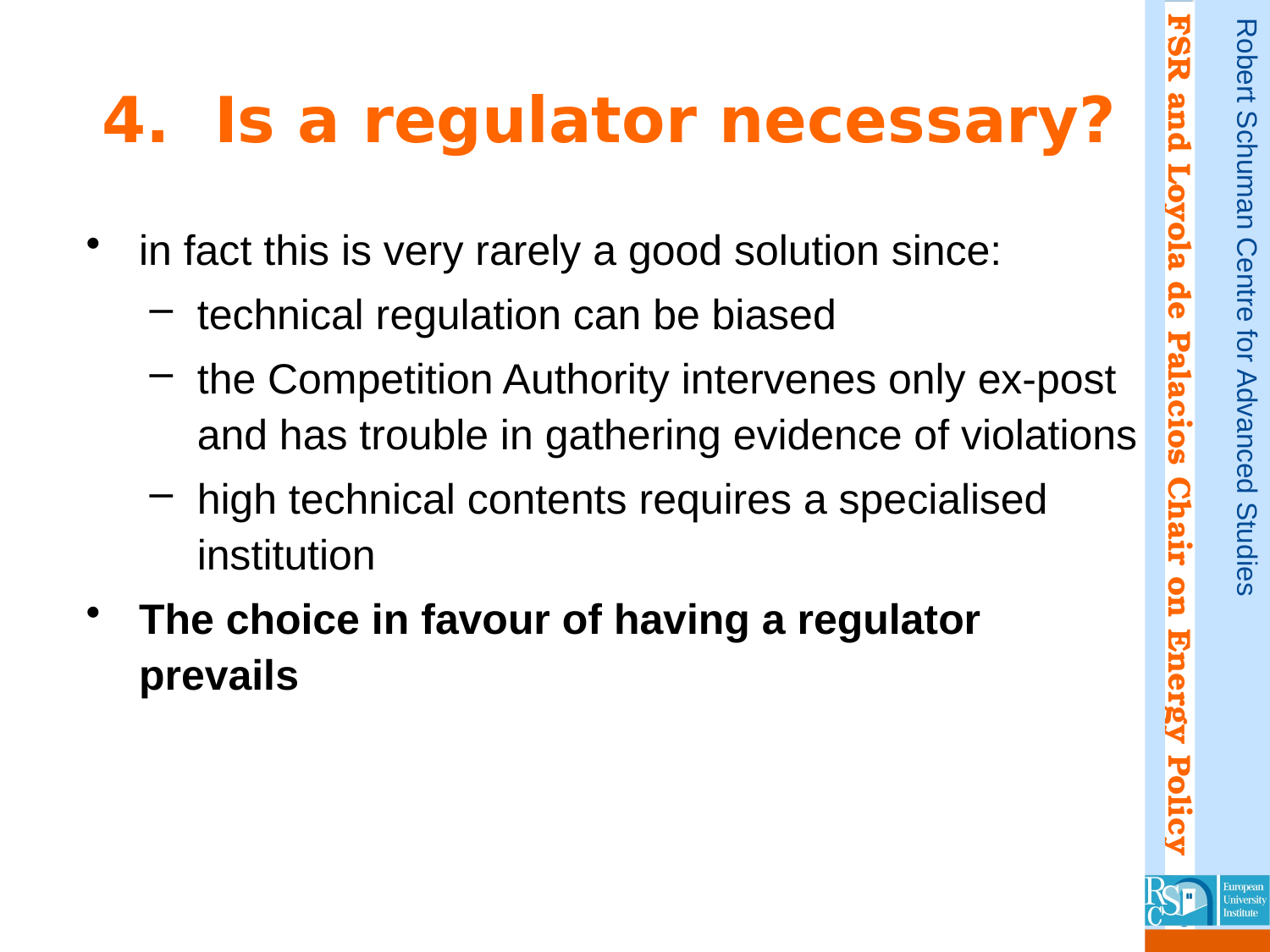

# 4.  Is a regulator necessary?
in fact this is very rarely a good solution since:
technical regulation can be biased
the Competition Authority intervenes only ex-post and has trouble in gathering evidence of violations
high technical contents requires a specialised institution
The choice in favour of having a regulator prevails